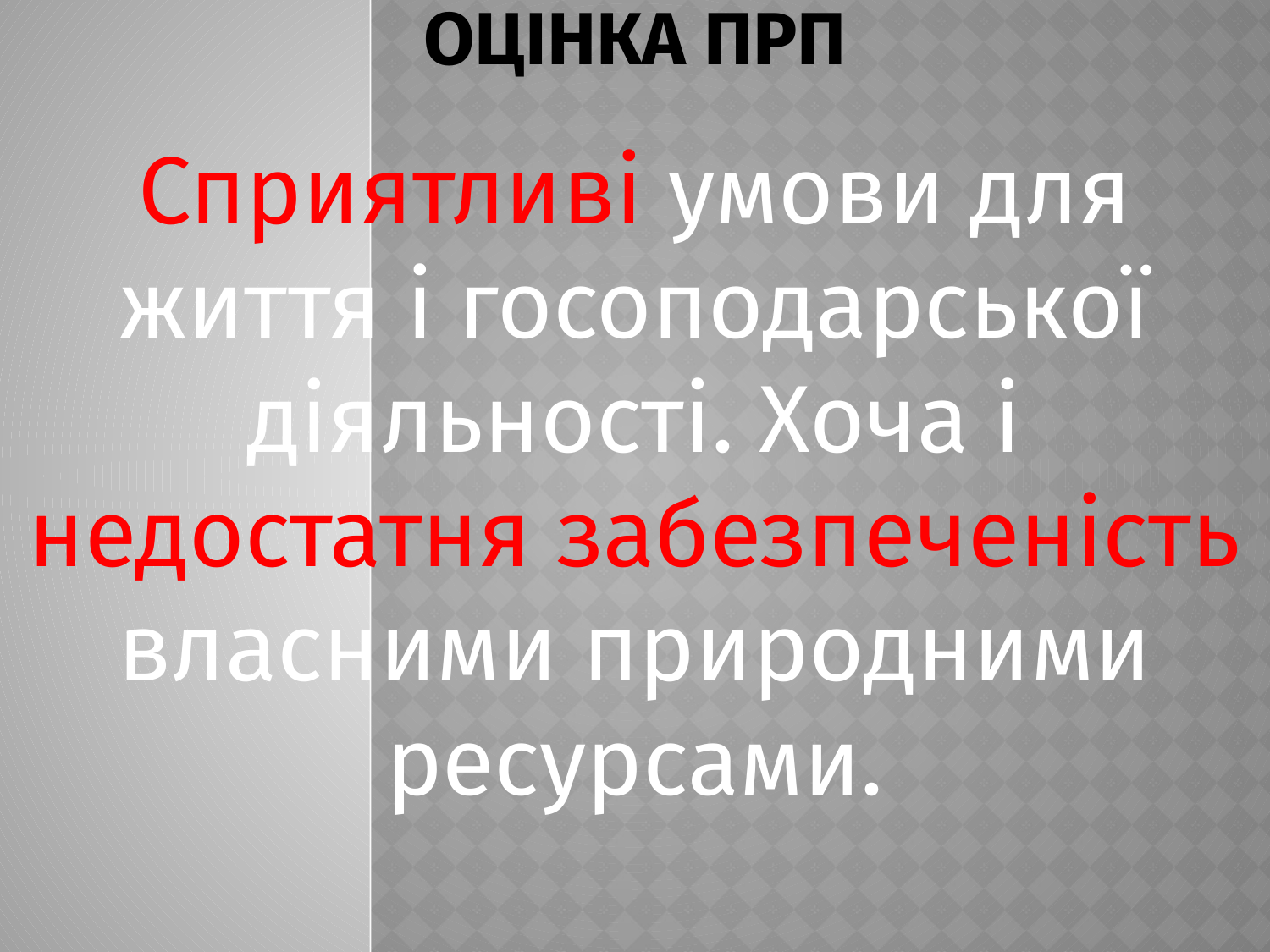

# Оцінка прп
Сприятливі умови для життя і госоподарської діяльності. Хоча і недостатня забезпеченість власними природними ресурсами.